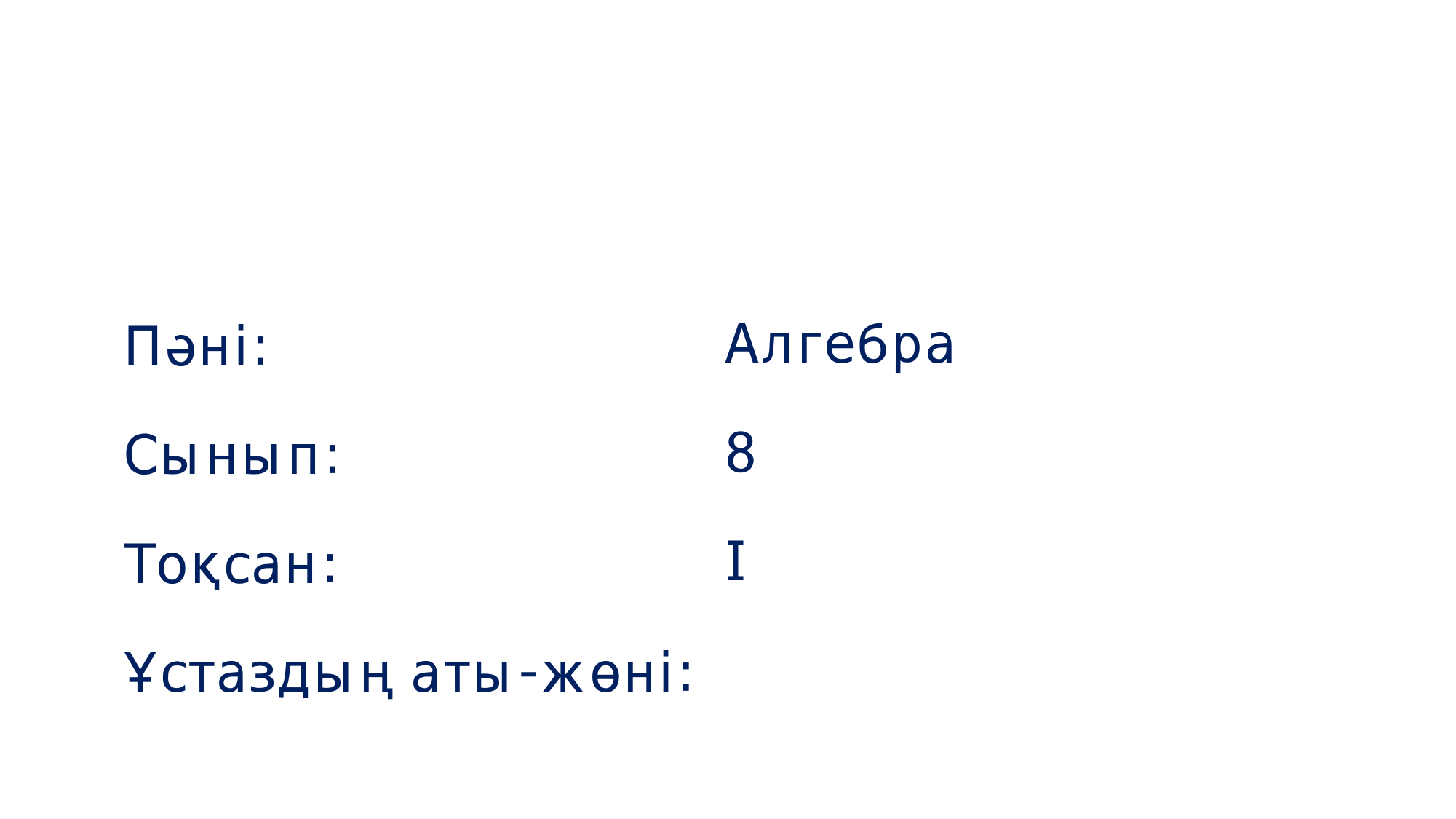

Алгебра
Пәні:
8
Сынып:
I
Тоқсан:
Ұстаздың аты-жөні: